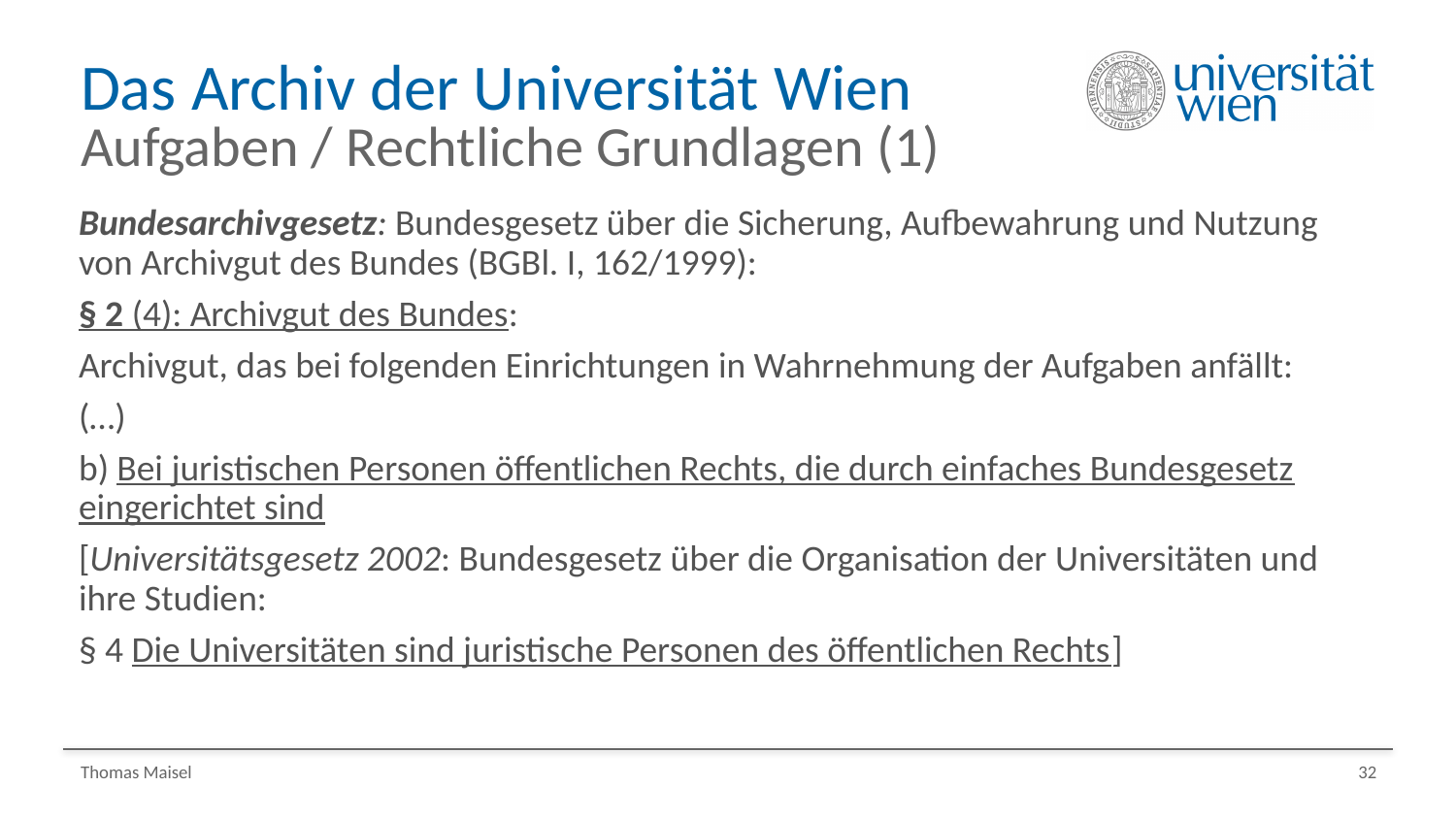

# Das Archiv der Universität Wien Aufgaben / Rechtliche Grundlagen (1)
Bundesarchivgesetz: Bundesgesetz über die Sicherung, Aufbewahrung und Nutzung von Archivgut des Bundes (BGBl. I, 162/1999):
§ 2 (4): Archivgut des Bundes:
Archivgut, das bei folgenden Einrichtungen in Wahrnehmung der Aufgaben anfällt:
(…)
b) Bei juristischen Personen öffentlichen Rechts, die durch einfaches Bundesgesetz eingerichtet sind
[Universitätsgesetz 2002: Bundesgesetz über die Organisation der Universitäten und ihre Studien:
§ 4 Die Universitäten sind juristische Personen des öffentlichen Rechts]
Thomas Maisel
32